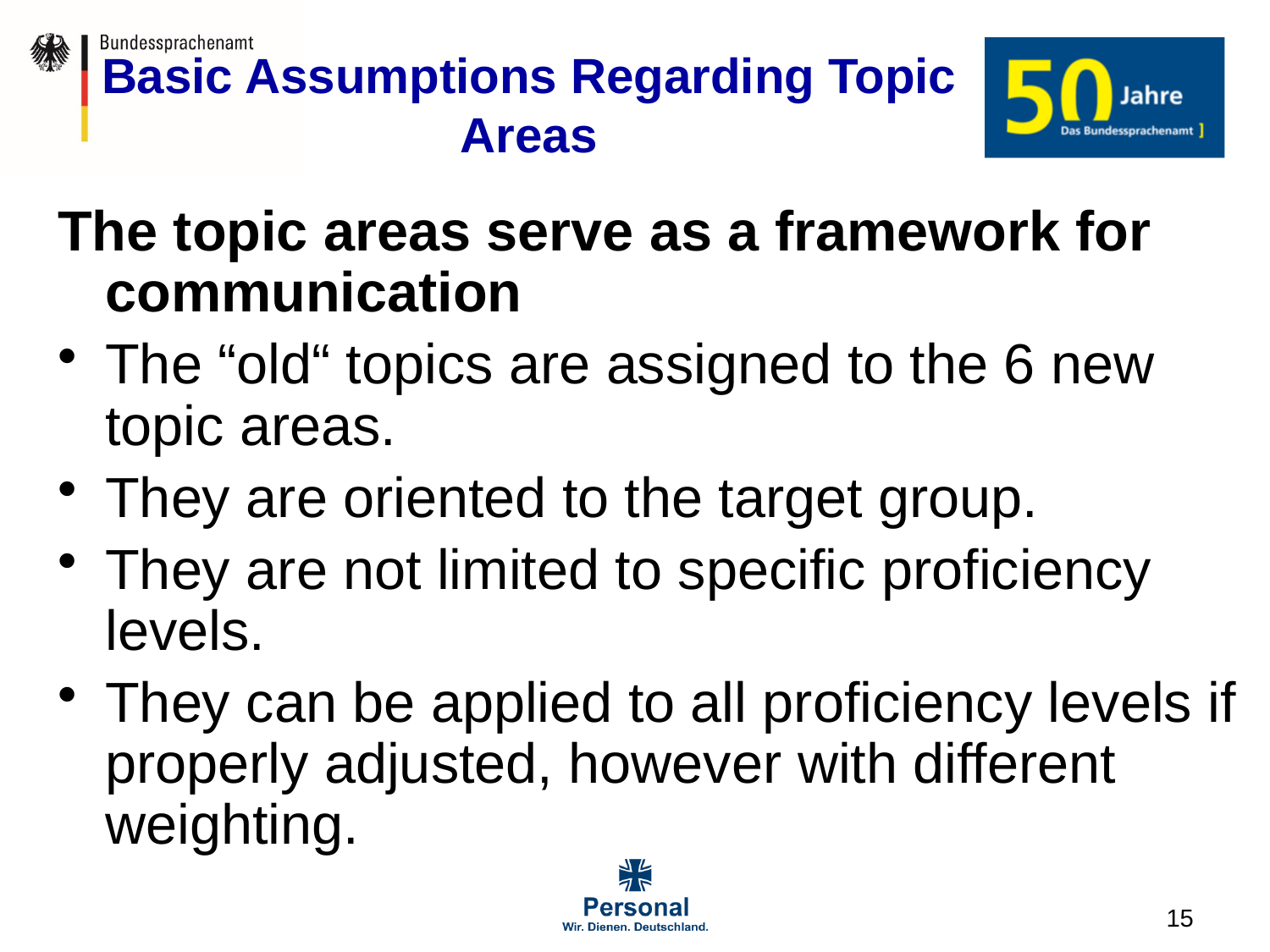

# Basic Assumptions Regarding Topic Areas
The topic areas serve as a framework for communication
The “old“ topics are assigned to the 6 new topic areas.
They are oriented to the target group.
They are not limited to specific proficiency levels.
They can be applied to all proficiency levels if properly adjusted, however with different weighting.

15